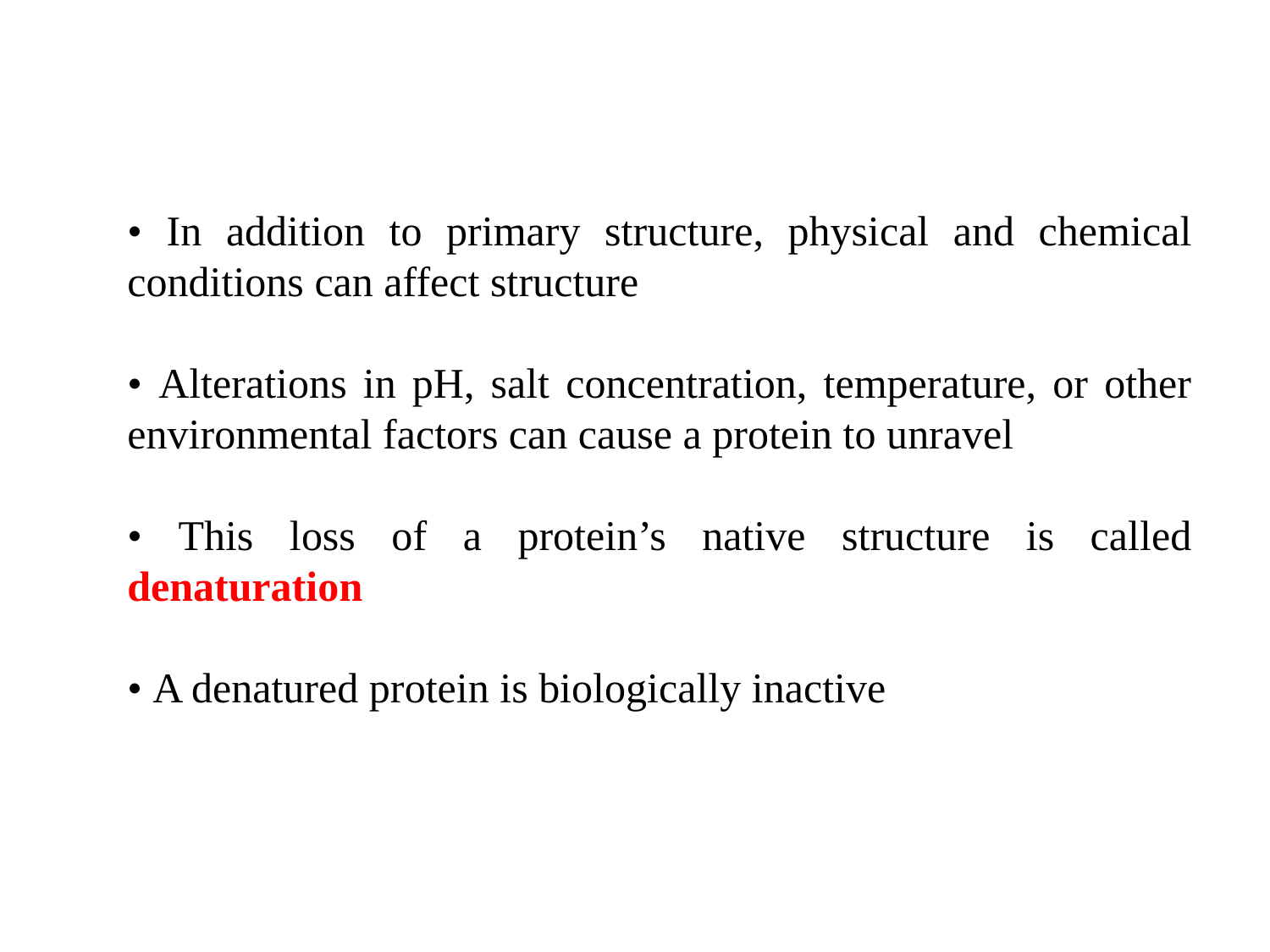

• In addition to primary structure, physical and chemical conditions can affect structure

• Alterations in pH, salt concentration, temperature, or other environmental factors can cause a protein to unravel

• This loss of a protein’s native structure is called denaturation

• A denatured protein is biologically inactive